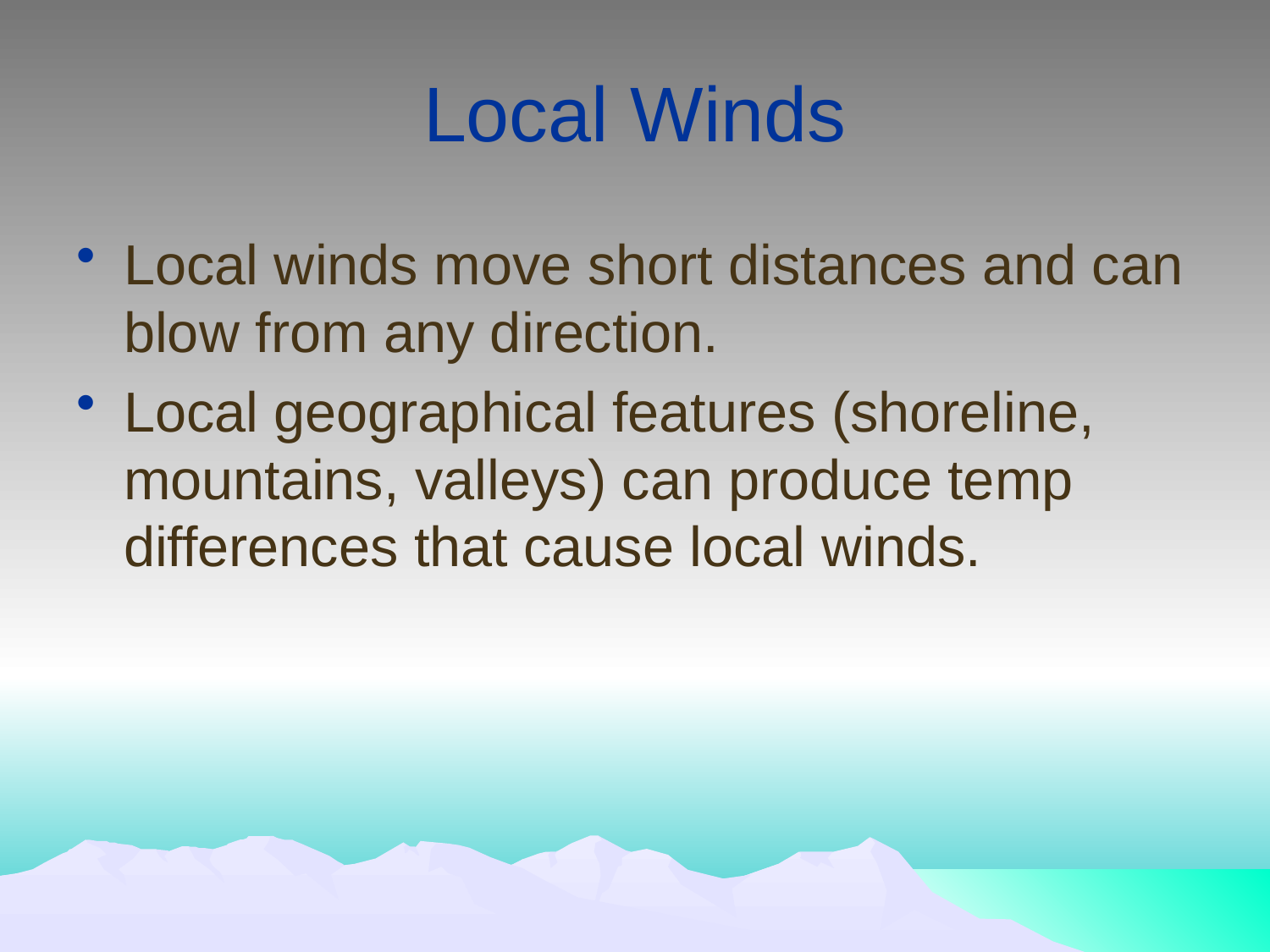

# Local Winds
Local winds move short distances and can blow from any direction.
Local geographical features (shoreline, mountains, valleys) can produce temp differences that cause local winds.